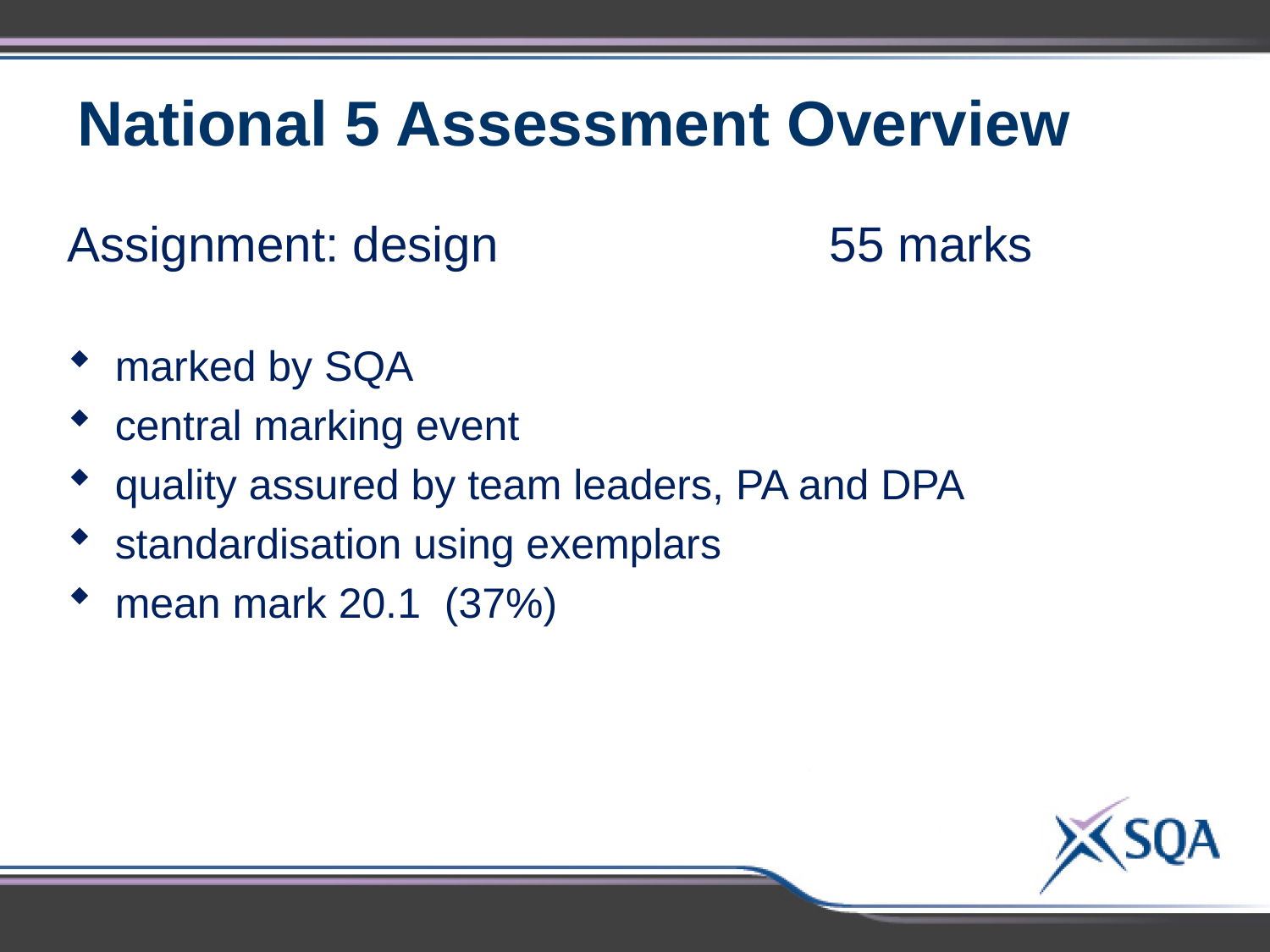

National 5 Assessment Overview
Assignment: design			55 marks

marked by SQA
central marking event
quality assured by team leaders, PA and DPA
standardisation using exemplars
mean mark 20.1  (37%)